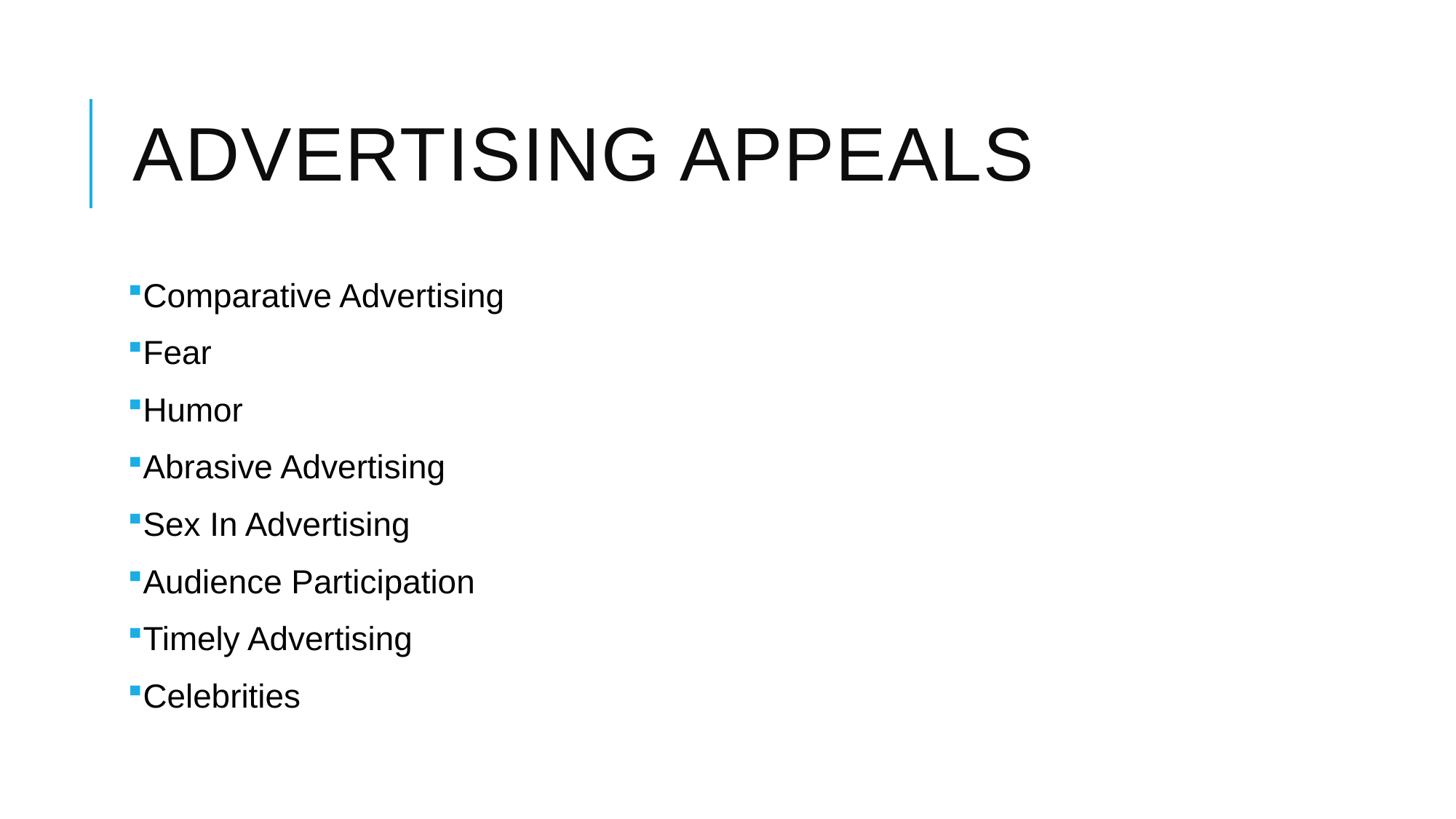

# ADVERTISING APPEALS
Comparative Advertising
Fear
Humor
Abrasive Advertising
Sex In Advertising
Audience Participation
Timely Advertising
Celebrities